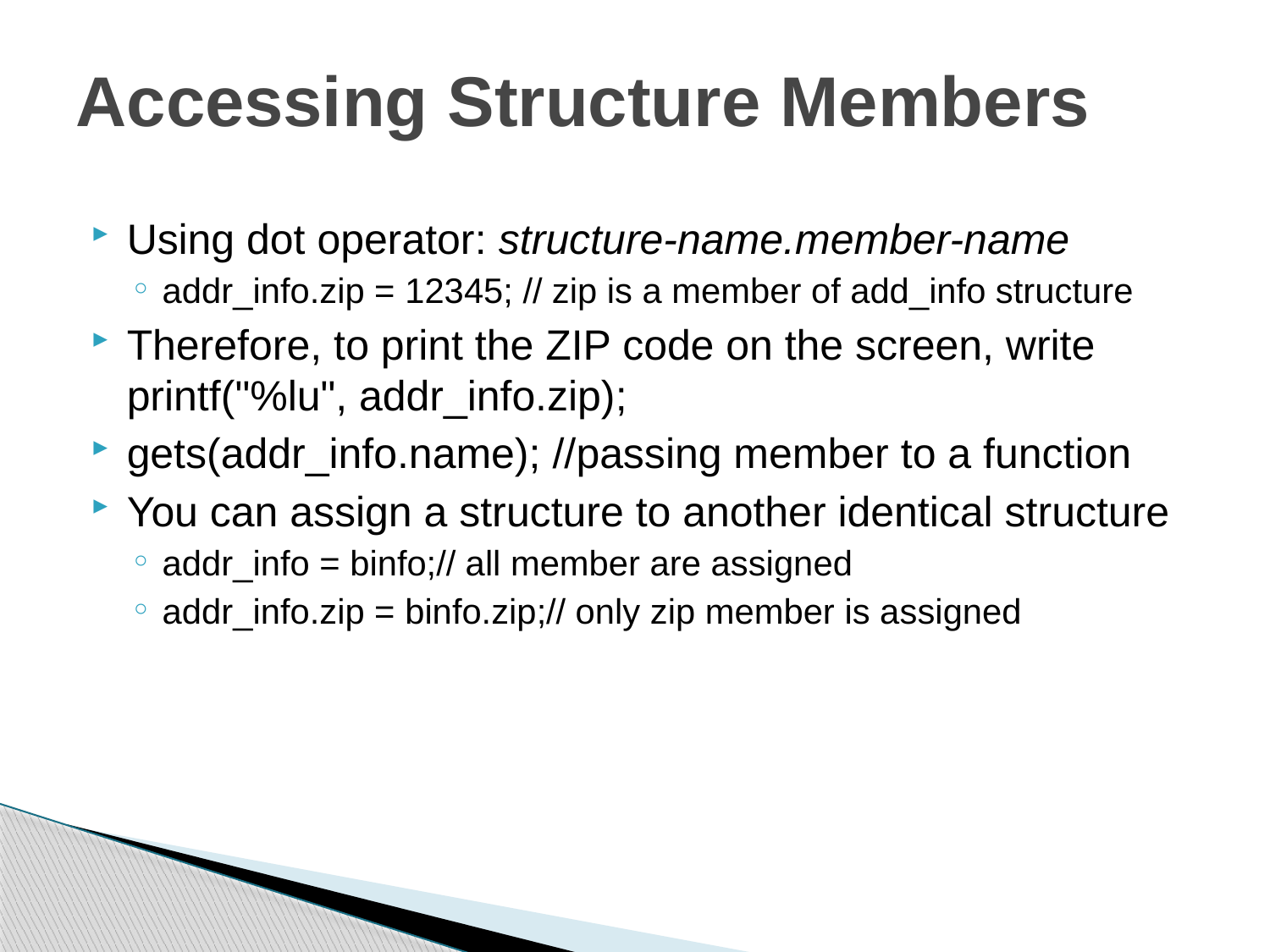

# Accessing Structure Members
Using dot operator: structure-name.member-name
addr_info.zip = 12345; // zip is a member of add_info structure
Therefore, to print the ZIP code on the screen, write
printf("%lu", addr_info.zip);
gets(addr_info.name); //passing member to a function
You can assign a structure to another identical structure
addr_info = binfo;// all member are assigned
addr_info.zip = binfo.zip;// only zip member is assigned